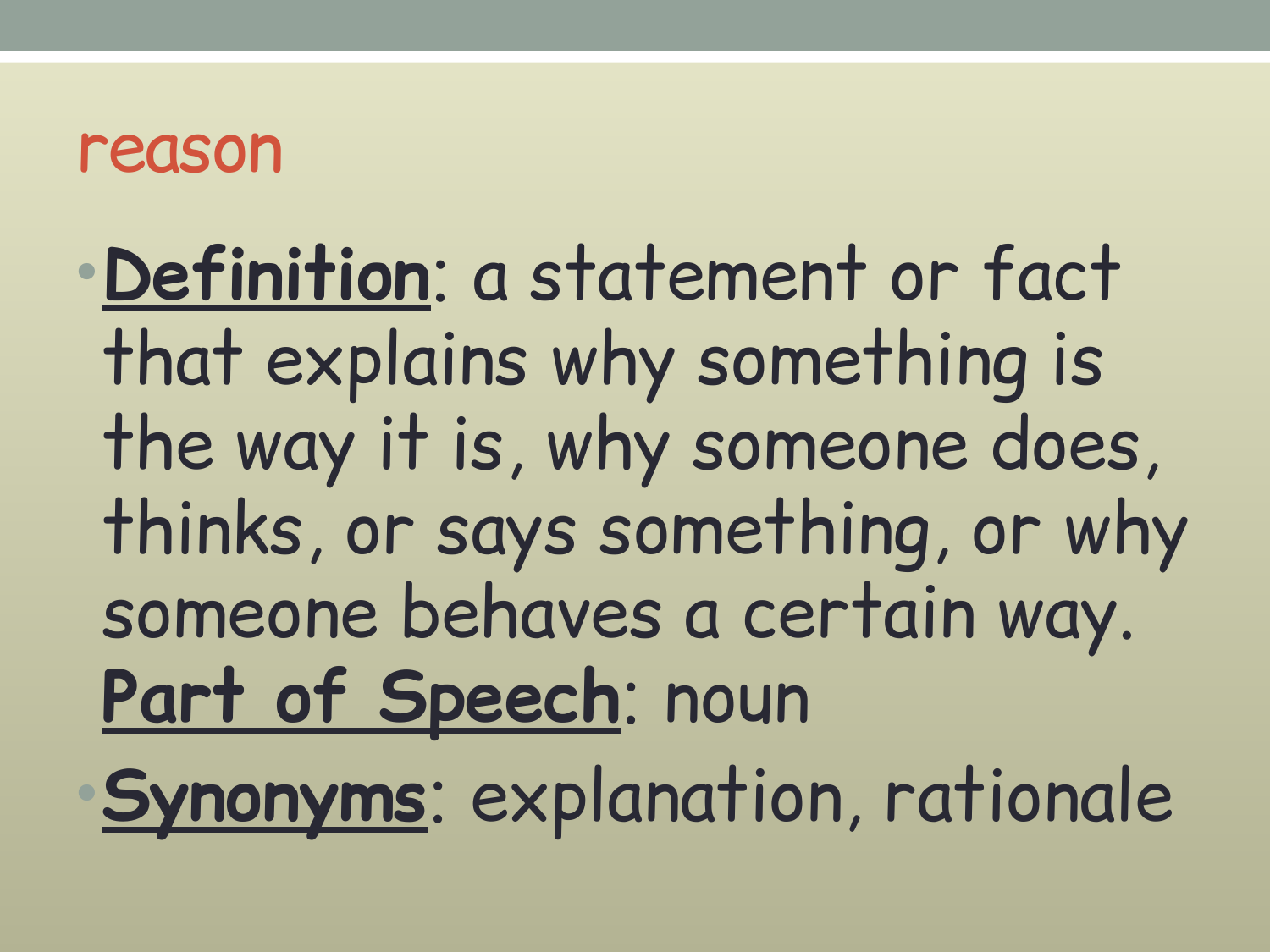

# reason
Definition: a statement or fact that explains why something is the way it is, why someone does, thinks, or says something, or why someone behaves a certain way. Part of Speech: noun
Synonyms: explanation, rationale